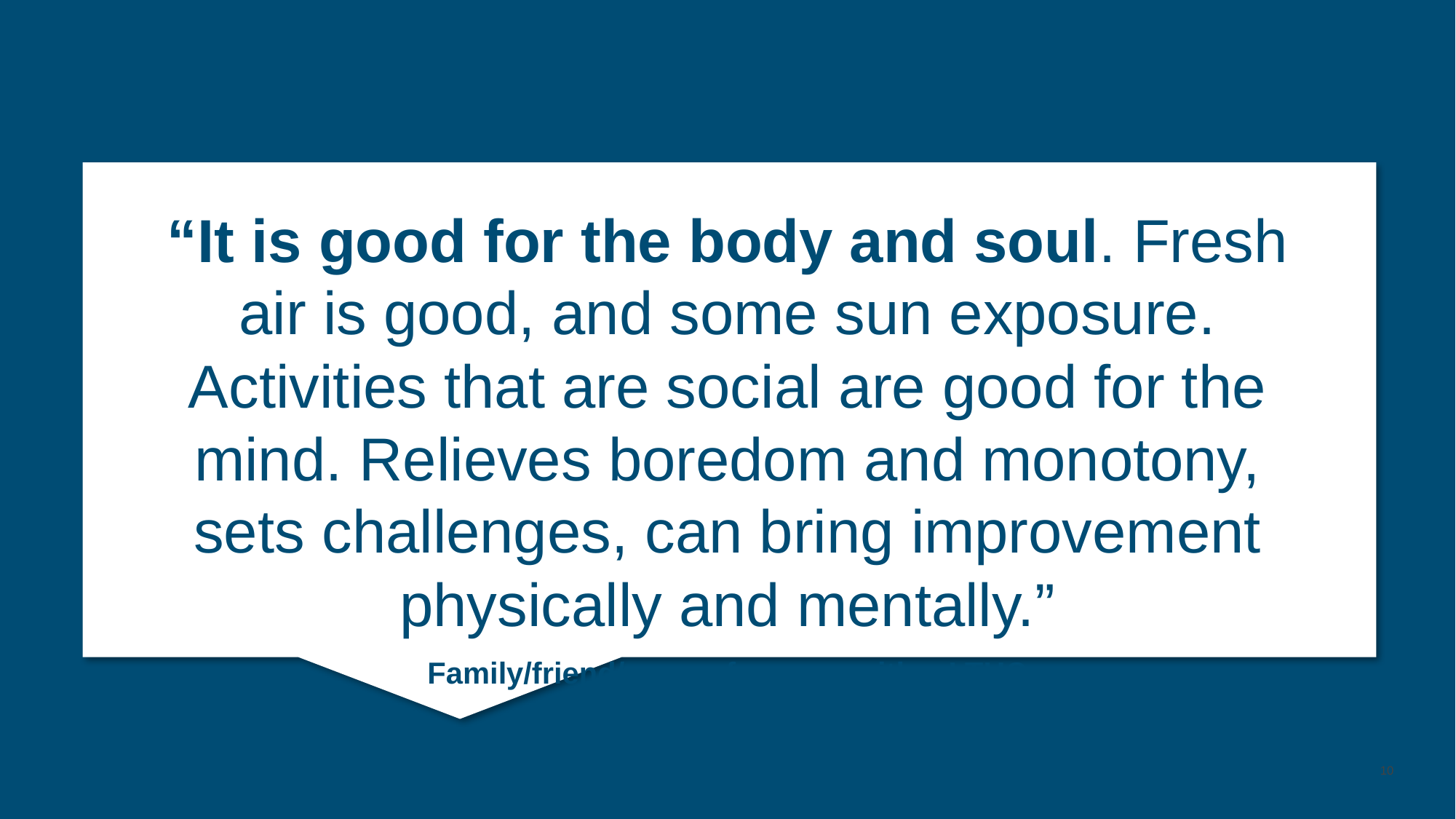

“It is good for the body and soul. Fresh air is good, and some sun exposure. Activities that are social are good for the mind. Relieves boredom and monotony, sets challenges, can bring improvement physically and mentally.”
Family/friend/carer of person with a LTHC